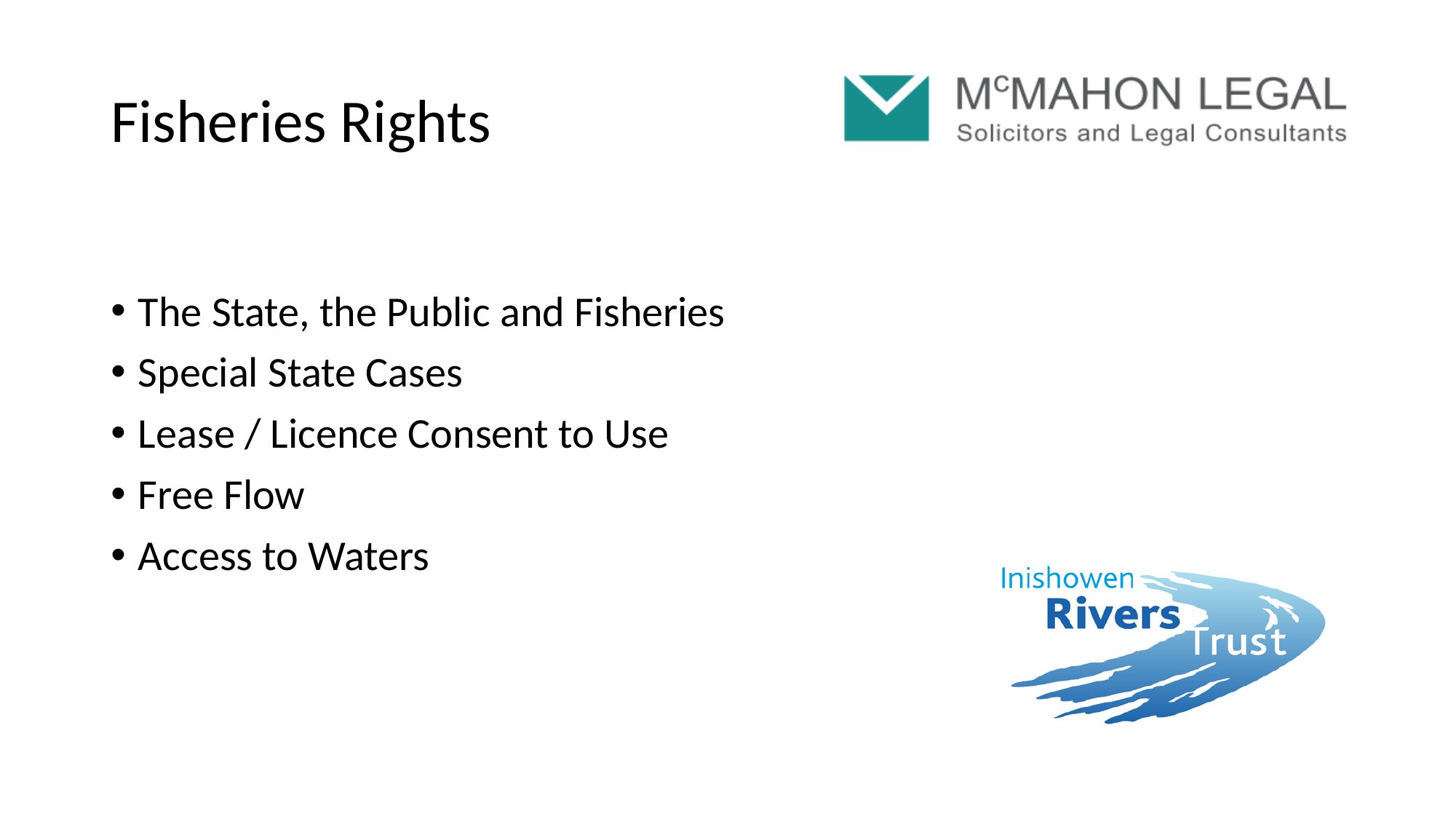

# Fisheries Rights

The State, the Public and Fisheries
Special State Cases
Lease / Licence Consent to Use
Free Flow
Access to Waters